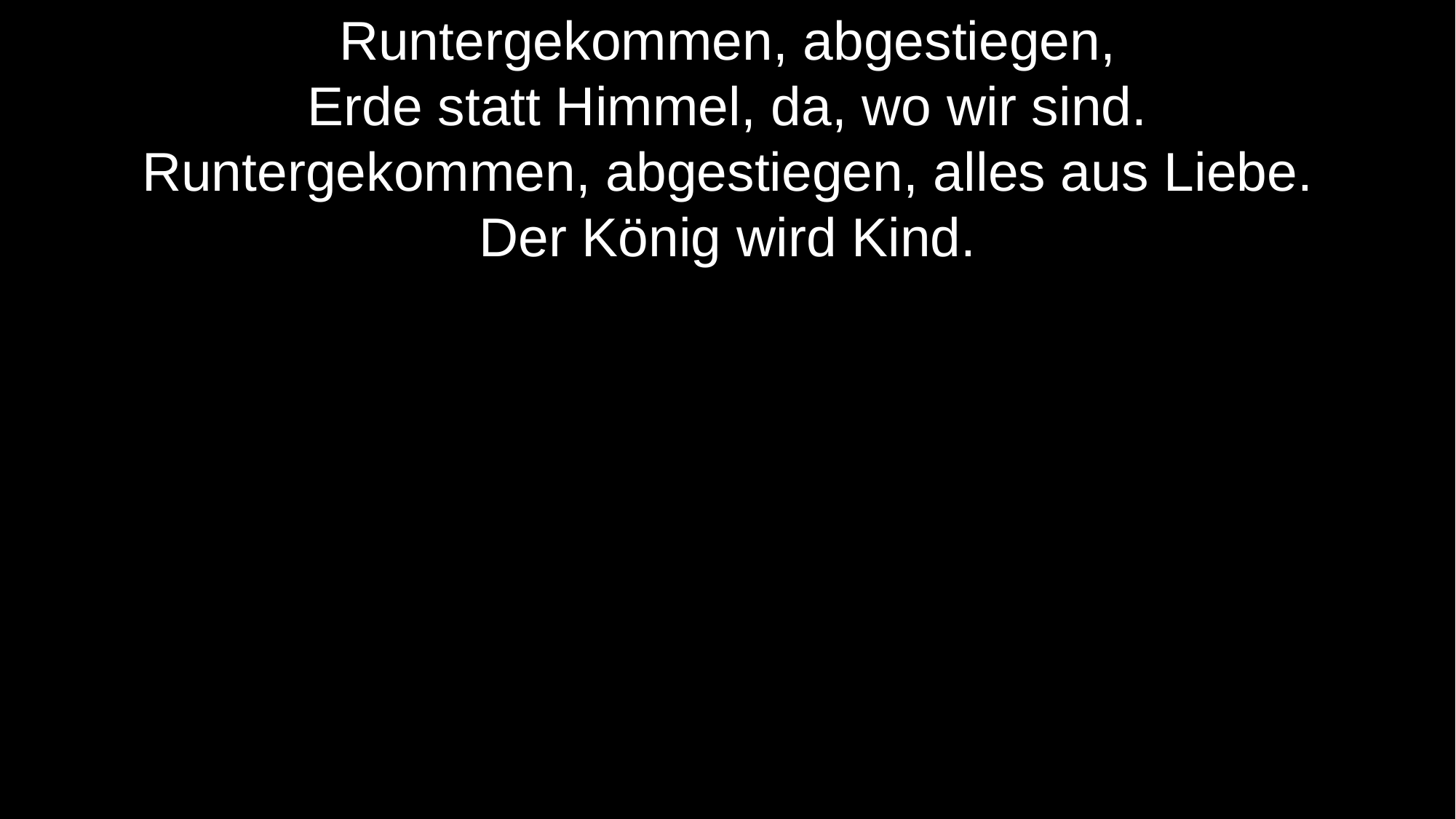

Runtergekommen, abgestiegen,
Erde statt Himmel, da, wo wir sind.
Runtergekommen, abgestiegen, alles aus Liebe.
Der König wird Kind.